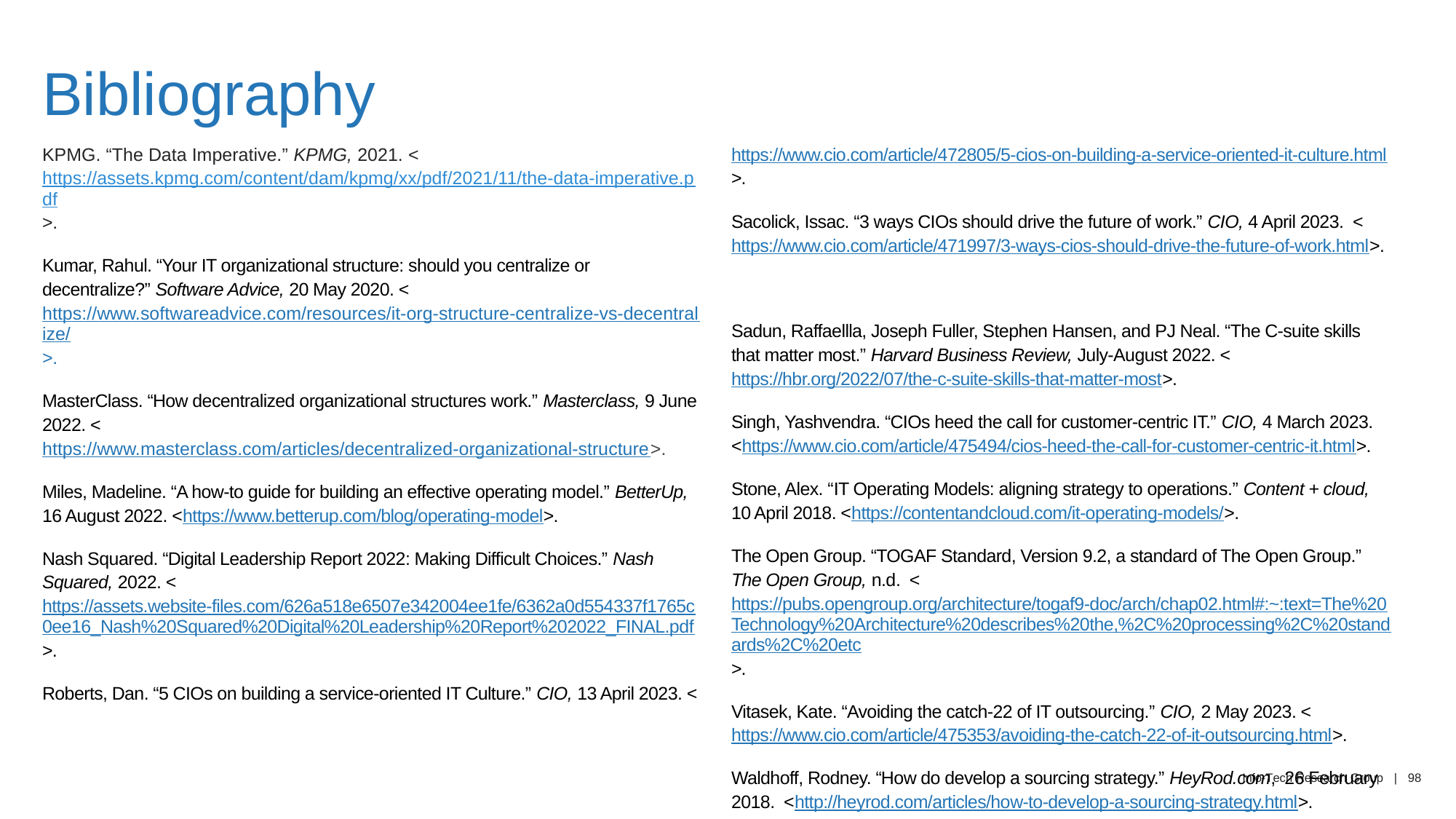

# Bibliography
KPMG. “The Data Imperative.” KPMG, 2021. <https://assets.kpmg.com/content/dam/kpmg/xx/pdf/2021/11/the-data-imperative.pdf>.
Kumar, Rahul. “Your IT organizational structure: should you centralize or decentralize?” Software Advice, 20 May 2020. <https://www.softwareadvice.com/resources/it-org-structure-centralize-vs-decentralize/>.
MasterClass. “How decentralized organizational structures work.” Masterclass, 9 June 2022. <https://www.masterclass.com/articles/decentralized-organizational-structure>.
Miles, Madeline. “A how-to guide for building an effective operating model.” BetterUp, 16 August 2022. <https://www.betterup.com/blog/operating-model>.
Nash Squared. “Digital Leadership Report 2022: Making Difficult Choices.” Nash Squared, 2022. <https://assets.website-files.com/626a518e6507e342004ee1fe/6362a0d554337f1765c0ee16_Nash%20Squared%20Digital%20Leadership%20Report%202022_FINAL.pdf>.
Roberts, Dan. “5 CIOs on building a service-oriented IT Culture.” CIO, 13 April 2023. <https://www.cio.com/article/472805/5-cios-on-building-a-service-oriented-it-culture.html>.
Sacolick, Issac. “3 ways CIOs should drive the future of work.” CIO, 4 April 2023.  <https://www.cio.com/article/471997/3-ways-cios-should-drive-the-future-of-work.html>.

Sadun, Raffaellla, Joseph Fuller, Stephen Hansen, and PJ Neal. “The C-suite skills that matter most.” Harvard Business Review, July-August 2022. <https://hbr.org/2022/07/the-c-suite-skills-that-matter-most>.
Singh, Yashvendra. “CIOs heed the call for customer-centric IT.” CIO, 4 March 2023.  <https://www.cio.com/article/475494/cios-heed-the-call-for-customer-centric-it.html>.
Stone, Alex. “IT Operating Models: aligning strategy to operations.” Content + cloud, 10 April 2018. <https://contentandcloud.com/it-operating-models/>.
The Open Group. “TOGAF Standard, Version 9.2, a standard of The Open Group.” The Open Group, n.d.  <https://pubs.opengroup.org/architecture/togaf9-doc/arch/chap02.html#:~:text=The%20Technology%20Architecture%20describes%20the,%2C%20processing%2C%20standards%2C%20etc>.
Vitasek, Kate. “Avoiding the catch-22 of IT outsourcing.” CIO, 2 May 2023. <https://www.cio.com/article/475353/avoiding-the-catch-22-of-it-outsourcing.html>.
Waldhoff, Rodney. “How do develop a sourcing strategy.” HeyRod.com,  26 February 2018.  <http://heyrod.com/articles/how-to-develop-a-sourcing-strategy.html>.